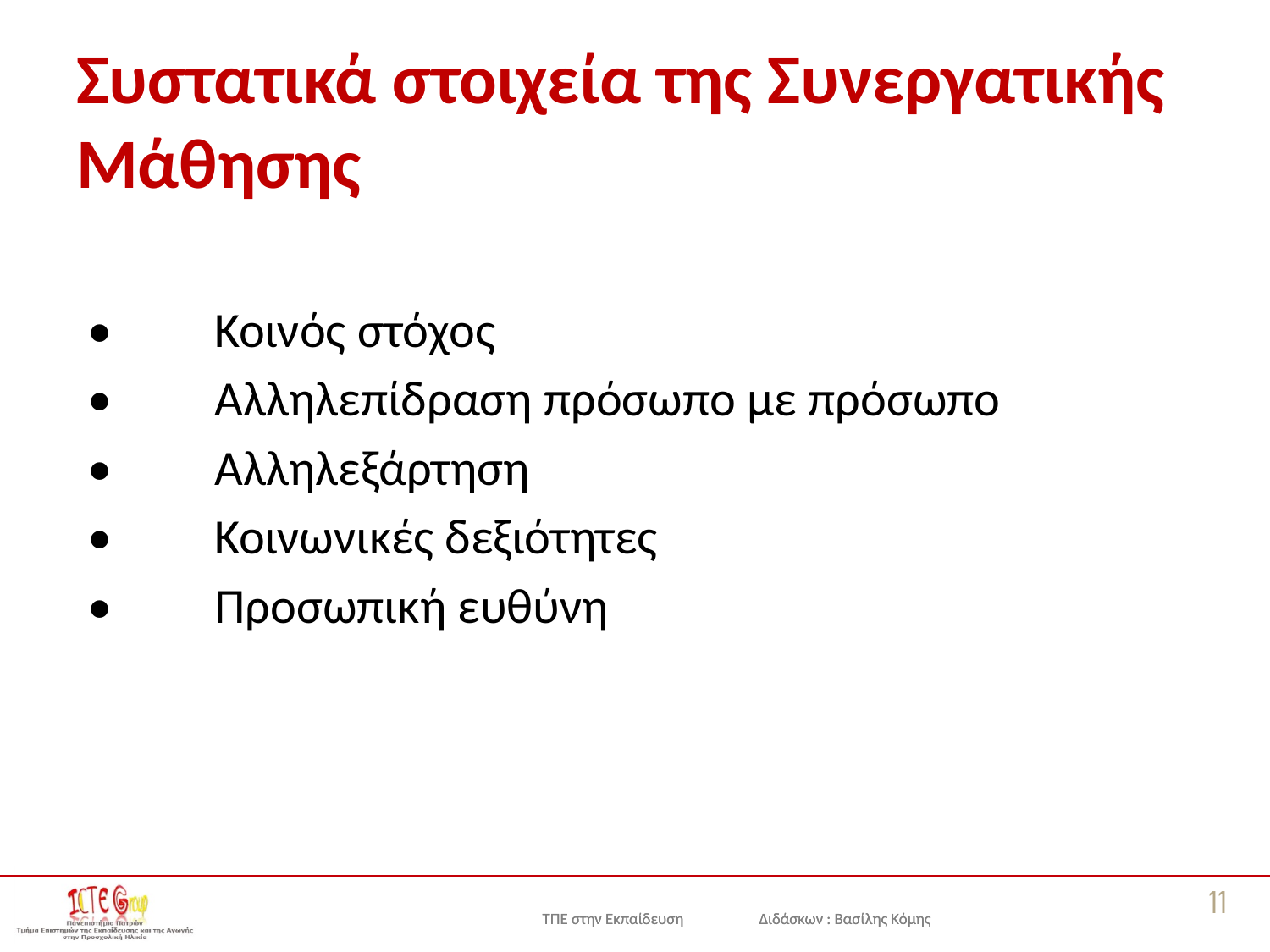

# Συστατικά στοιχεία της Συνεργατικής Μάθησης

•	Κοινός στόχος
•	Αλληλεπίδραση πρόσωπο με πρόσωπο
•	Αλληλεξάρτηση
•	Κοινωνικές δεξιότητες
•	Προσωπική ευθύνη

11